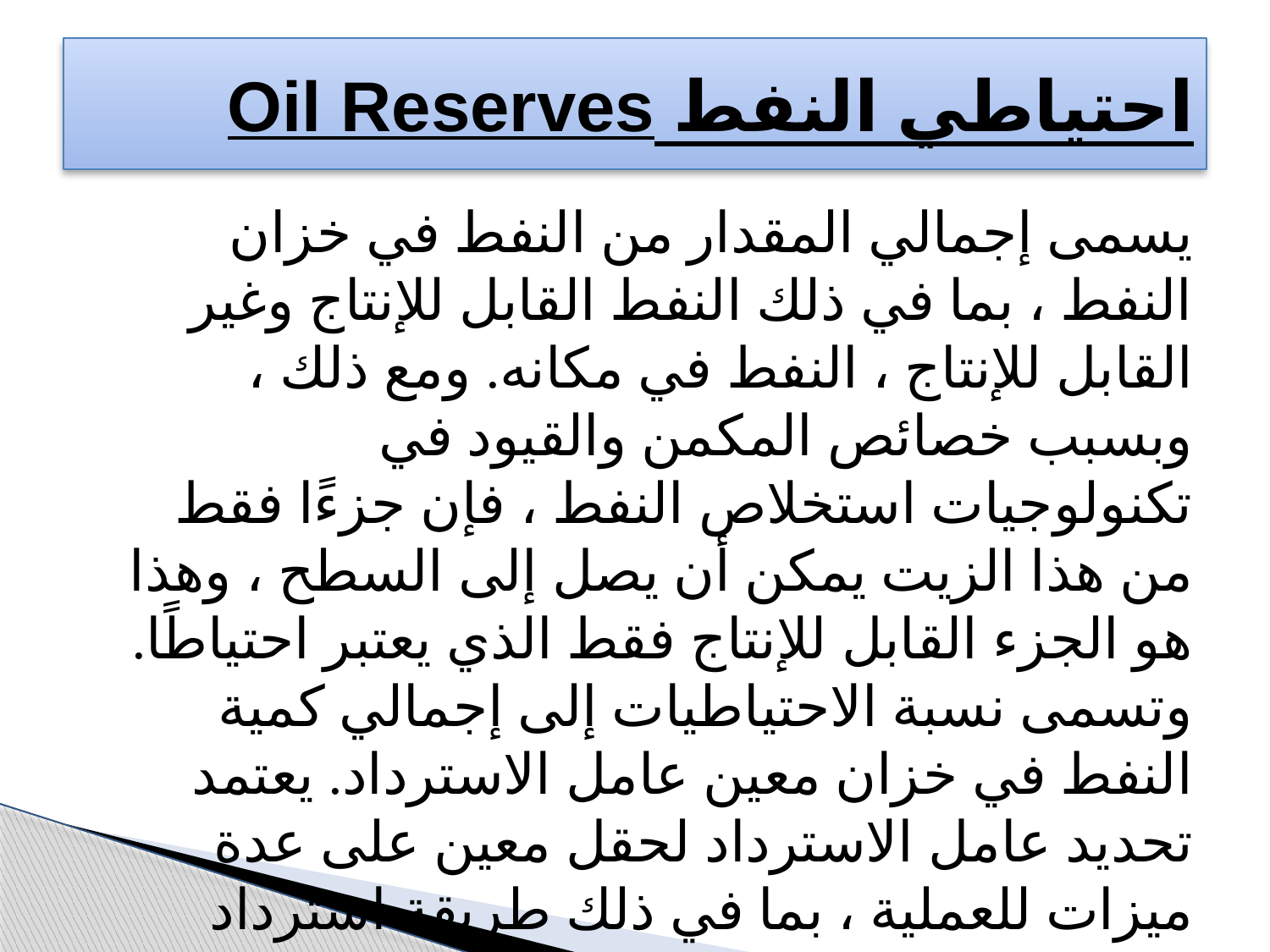

# احتياطي النفط Oil Reserves
يسمى إجمالي المقدار من النفط في خزان النفط ، بما في ذلك النفط القابل للإنتاج وغير القابل للإنتاج ، النفط في مكانه. ومع ذلك ، وبسبب خصائص المكمن والقيود في تكنولوجيات استخلاص النفط ، فإن جزءًا فقط من هذا الزيت يمكن أن يصل إلى السطح ، وهذا هو الجزء القابل للإنتاج فقط الذي يعتبر احتياطًا. وتسمى نسبة الاحتياطيات إلى إجمالي كمية النفط في خزان معين عامل الاسترداد. يعتمد تحديد عامل الاسترداد لحقل معين على عدة ميزات للعملية ، بما في ذلك طريقة استرداد الزيت المستخدمة والتطورات التكنولوجية.